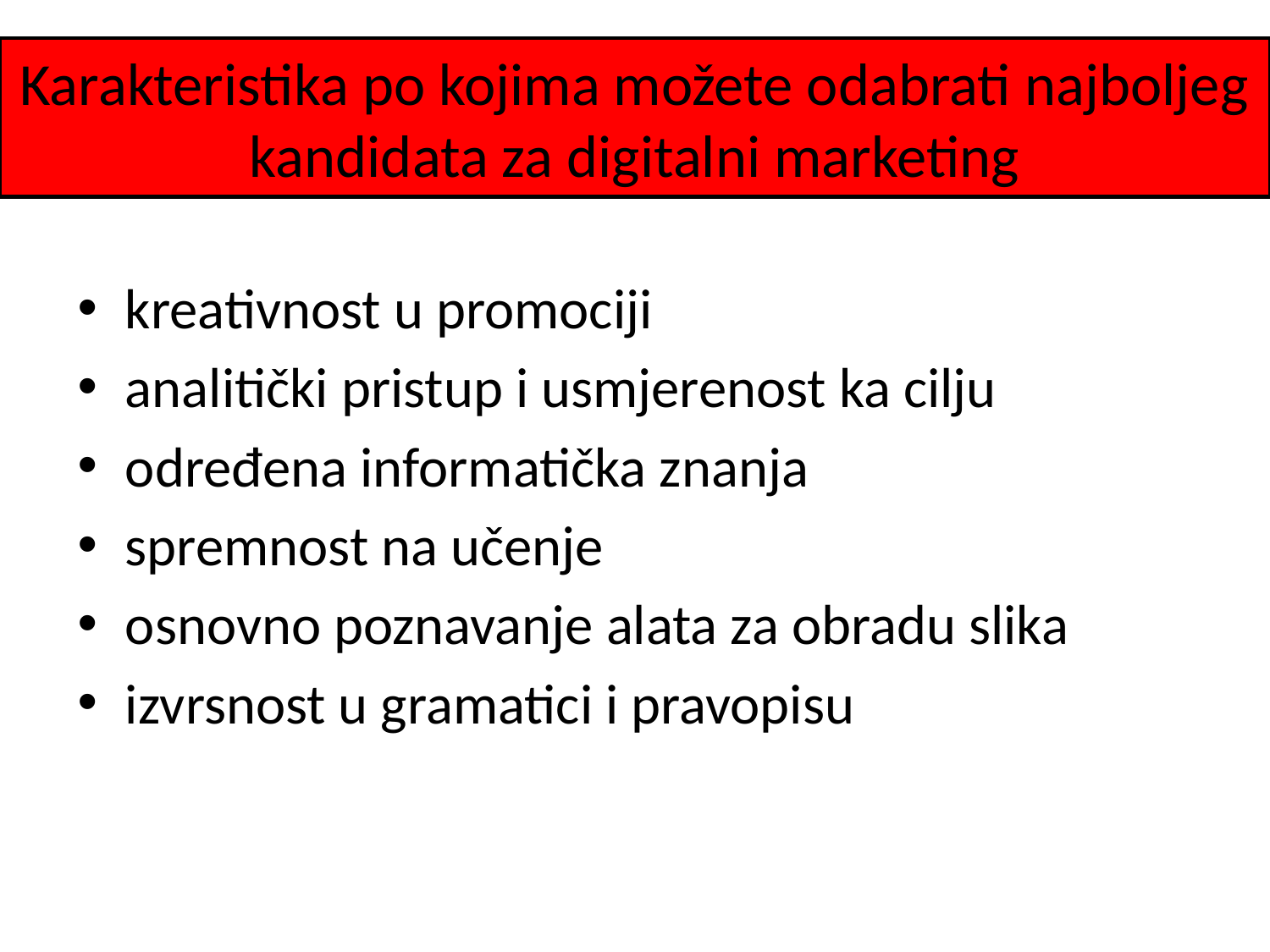

Karakteristika po kojima možete odabrati najboljeg kandidata za digitalni marketing
kreativnost u promociji
analitički pristup i usmjerenost ka cilju
određena informatička znanja
spremnost na učenje
osnovno poznavanje alata za obradu slika
izvrsnost u gramatici i pravopisu

#